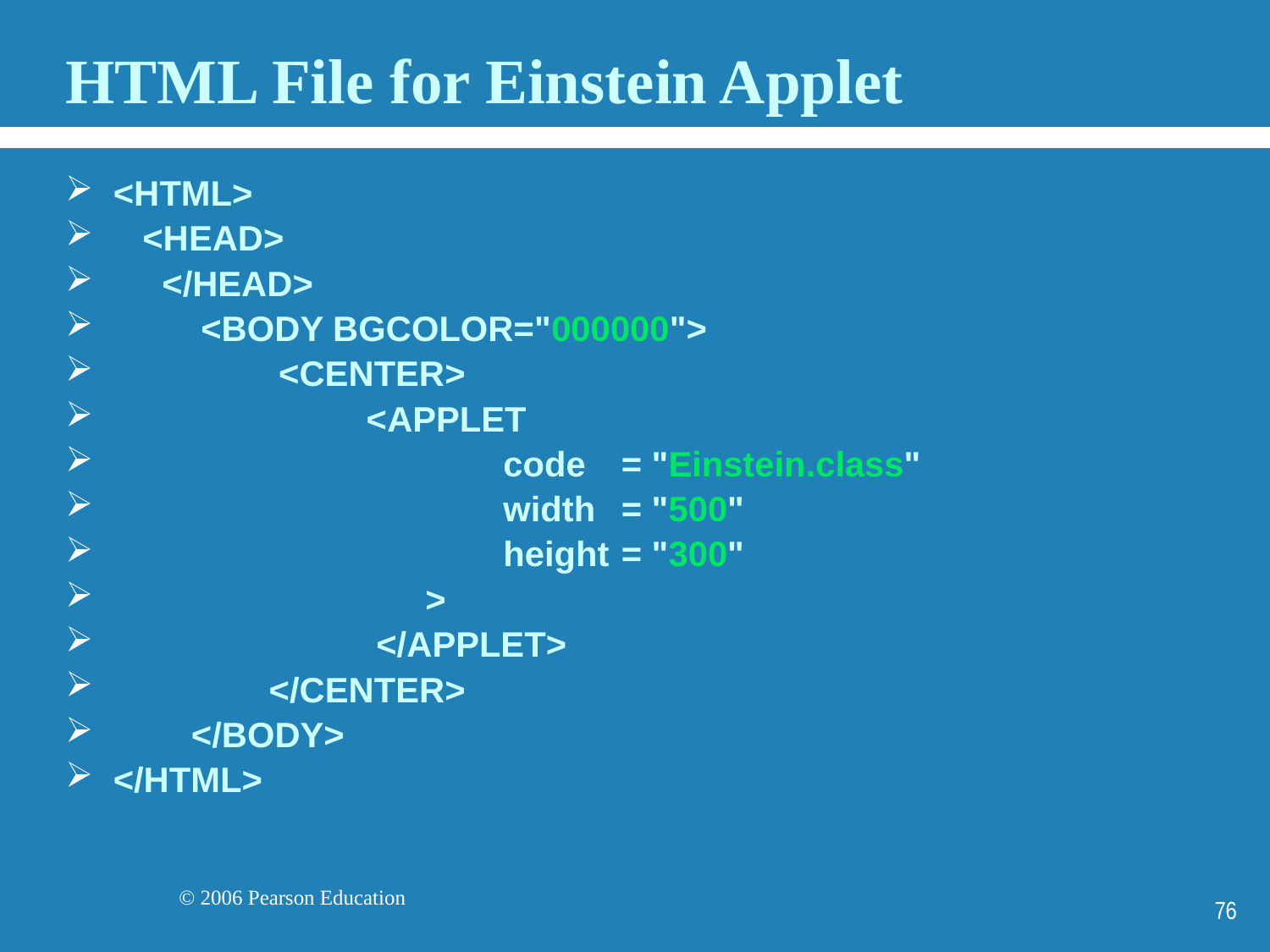

# HTML File for Einstein Applet
<HTML>
   <HEAD>
     </HEAD>
         <BODY BGCOLOR="000000">
                 <CENTER>
                          <APPLET
	                           code	= "Einstein.class"
	                           width	= "500"
	                           height	= "300"
	                   >
                           </APPLET>
                </CENTER>
        </BODY>
</HTML>

76